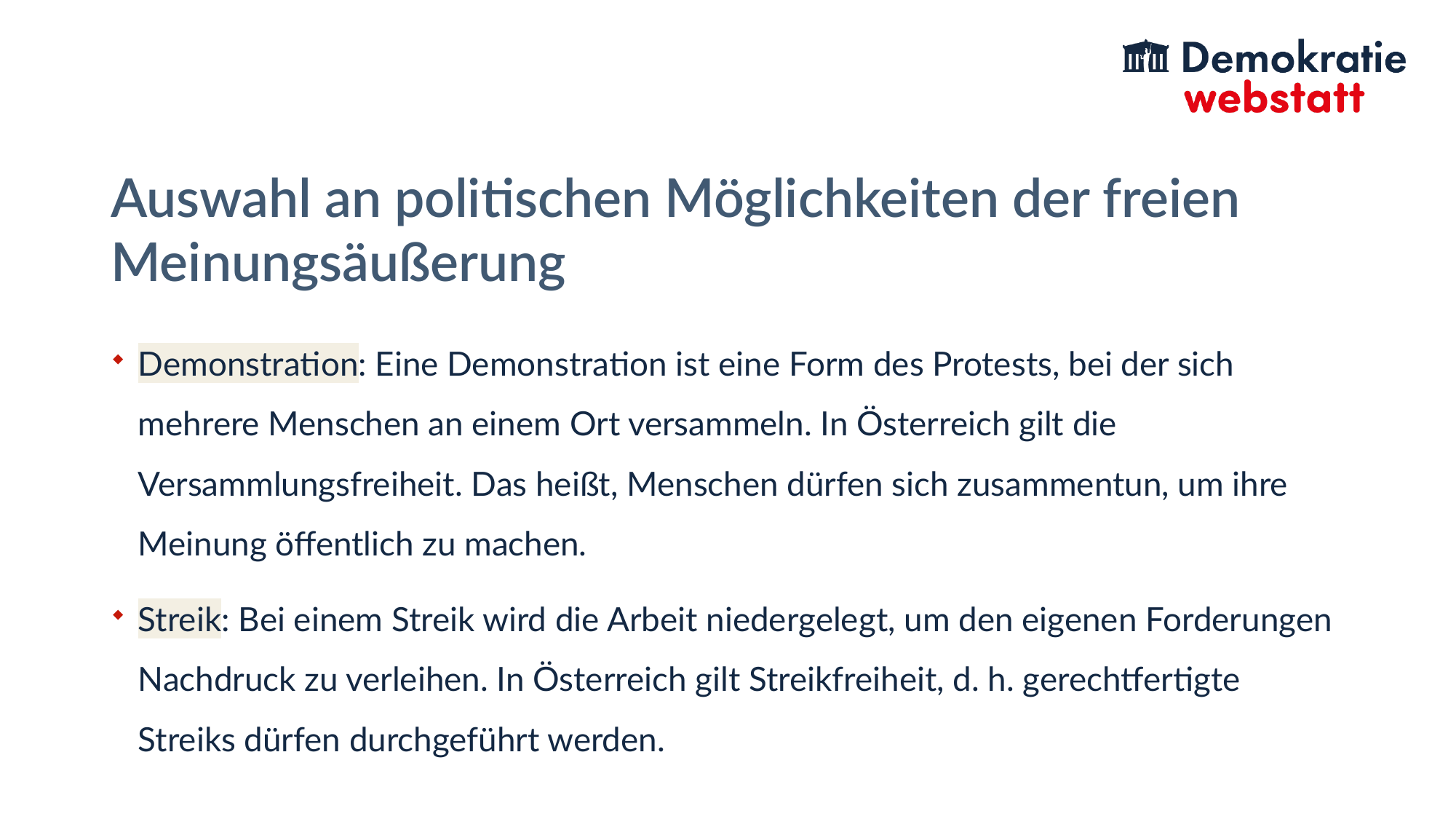

# Auswahl an politischen Möglichkeiten der freien Meinungsäußerung
Demonstration: Eine Demonstration ist eine Form des Protests, bei der sich mehrere Menschen an einem Ort versammeln. In Österreich gilt die Versammlungsfreiheit. Das heißt, Menschen dürfen sich zusammentun, um ihre Meinung öffentlich zu machen.
Streik: Bei einem Streik wird die Arbeit niedergelegt, um den eigenen Forderungen Nachdruck zu verleihen. In Österreich gilt Streikfreiheit, d. h. gerechtfertigte Streiks dürfen durchgeführt werden.